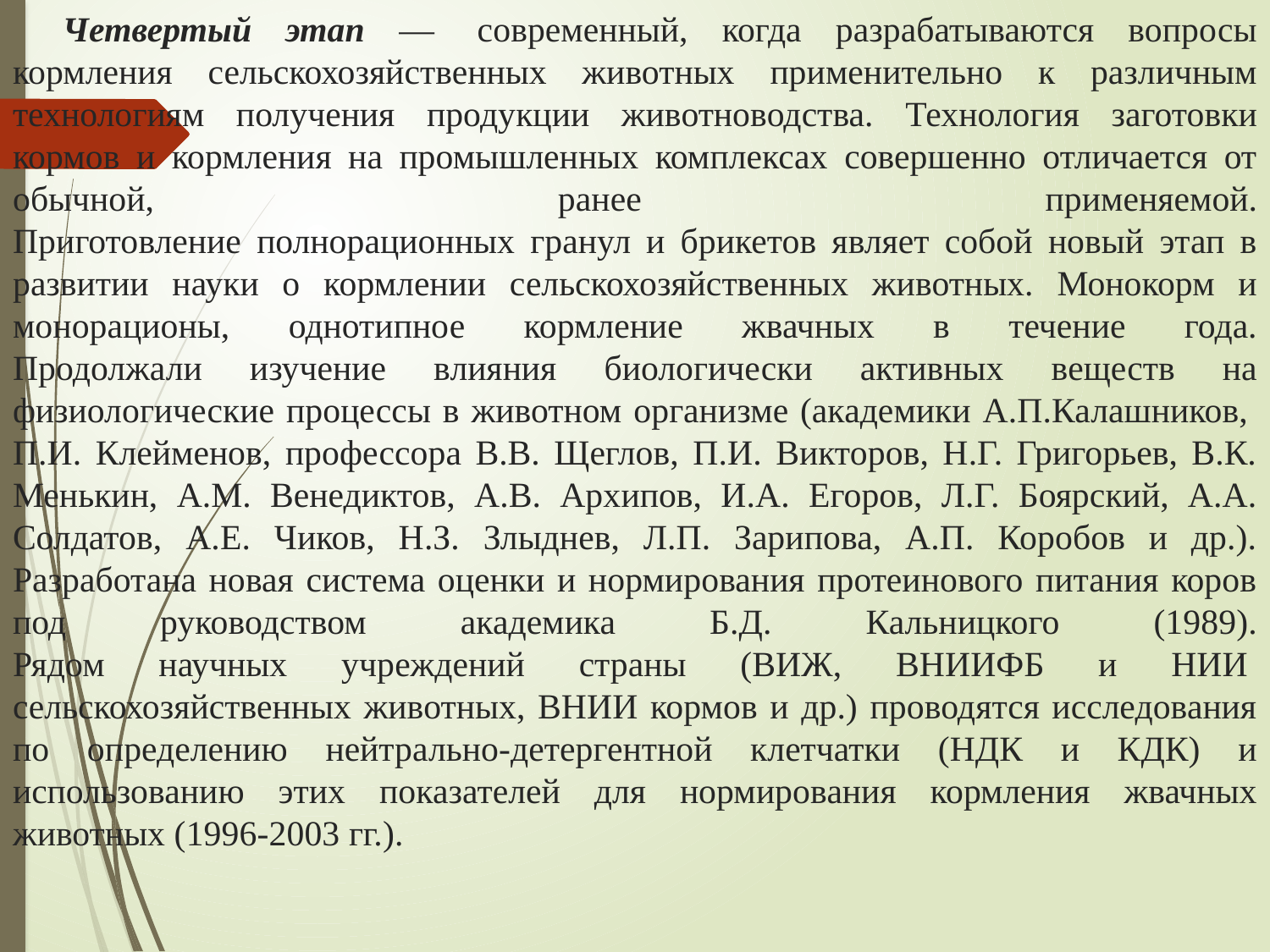

# Четвертый этап —  современный, когда разрабатываются вопросы кормления сельскохозяйственных животных применительно к различным технологиям получения продукции животноводства. Технология заготовки кормов и кормления на промышленных комплексах совершенно отличается от обычной, ранее применяемой. Приготовление полнорационных гранул и брикетов являет собой новый этап в развитии науки о кормлении сельскохозяйственных животных. Монокорм и монорационы, однотипное кормление жвачных в течение года. Продолжали изучение влияния биологически активных веществ на физиологические процессы в животном организме (академики А.П.Калашников,  П.И. Клейменов, профессора В.В. Щеглов, П.И. Викторов, Н.Г. Григорьев, В.К. Менькин, А.М. Венедиктов, А.В. Архипов, И.А. Егоров, Л.Г. Боярский, А.А. Солдатов, А.Е. Чиков, Н.З. Злыднев, Л.П. Зарипова, А.П. Коробов и др.). Разработана новая система оценки и нормирования протеинового питания коров под руководством академика Б.Д. Кальницкого (1989). Рядом научных учреждений страны (ВИЖ, ВНИИФБ и НИИ  сельскохозяйственных животных, ВНИИ кормов и др.) проводятся исследования по определению нейтрально-детергентной клетчатки (НДК и КДК) и использованию этих показателей для нормирования кормления жвачных животных (1996-2003 гг.).